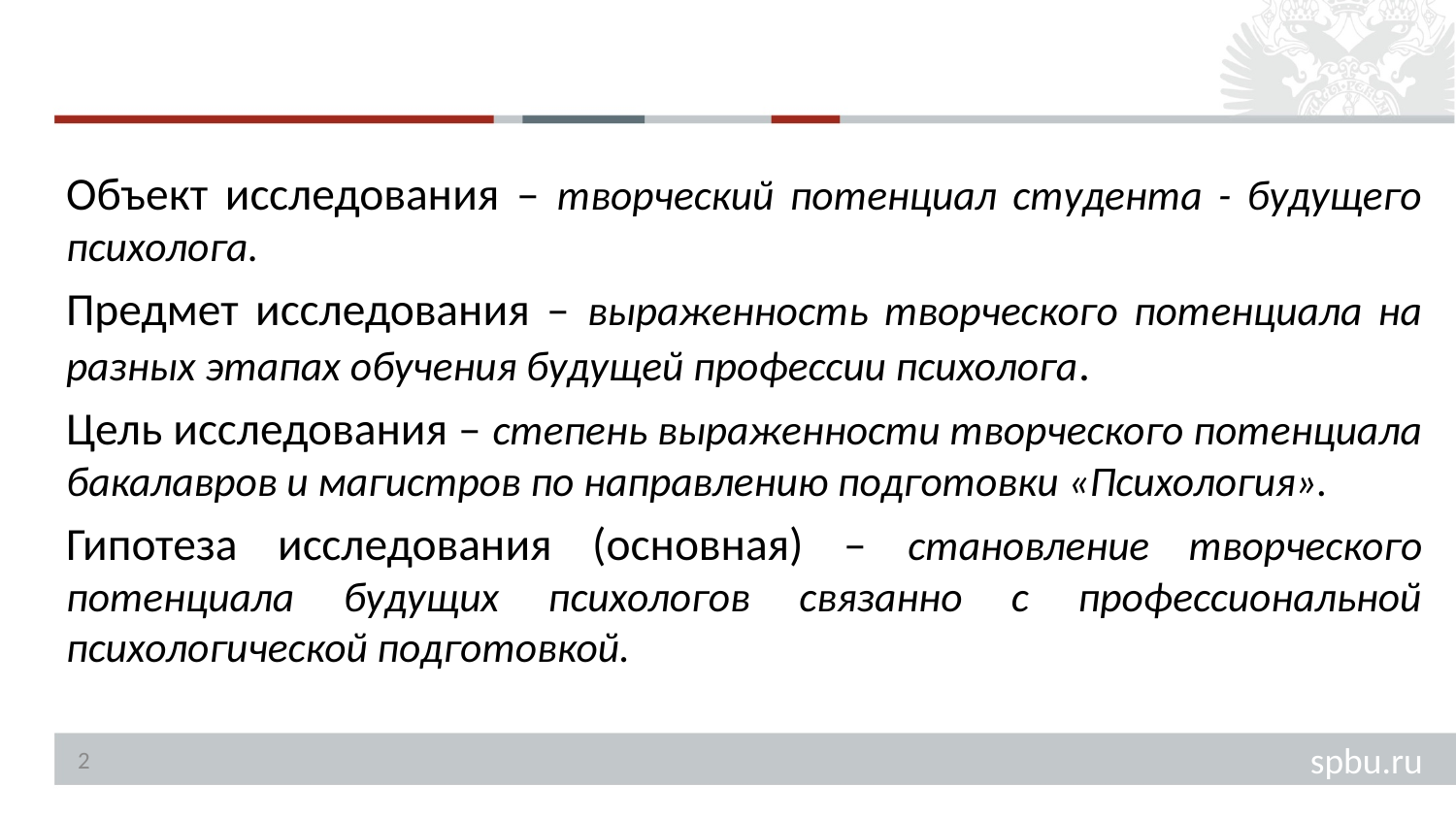

Объект исследования – творческий потенциал студента - будущего психолога.
Предмет исследования – выраженность творческого потенциала на разных этапах обучения будущей профессии психолога.
Цель исследования – степень выраженности творческого потенциала бакалавров и магистров по направлению подготовки «Психология».
Гипотеза исследования (основная) – становление творческого потенциала будущих психологов связанно с профессиональной психологической подготовкой.

2